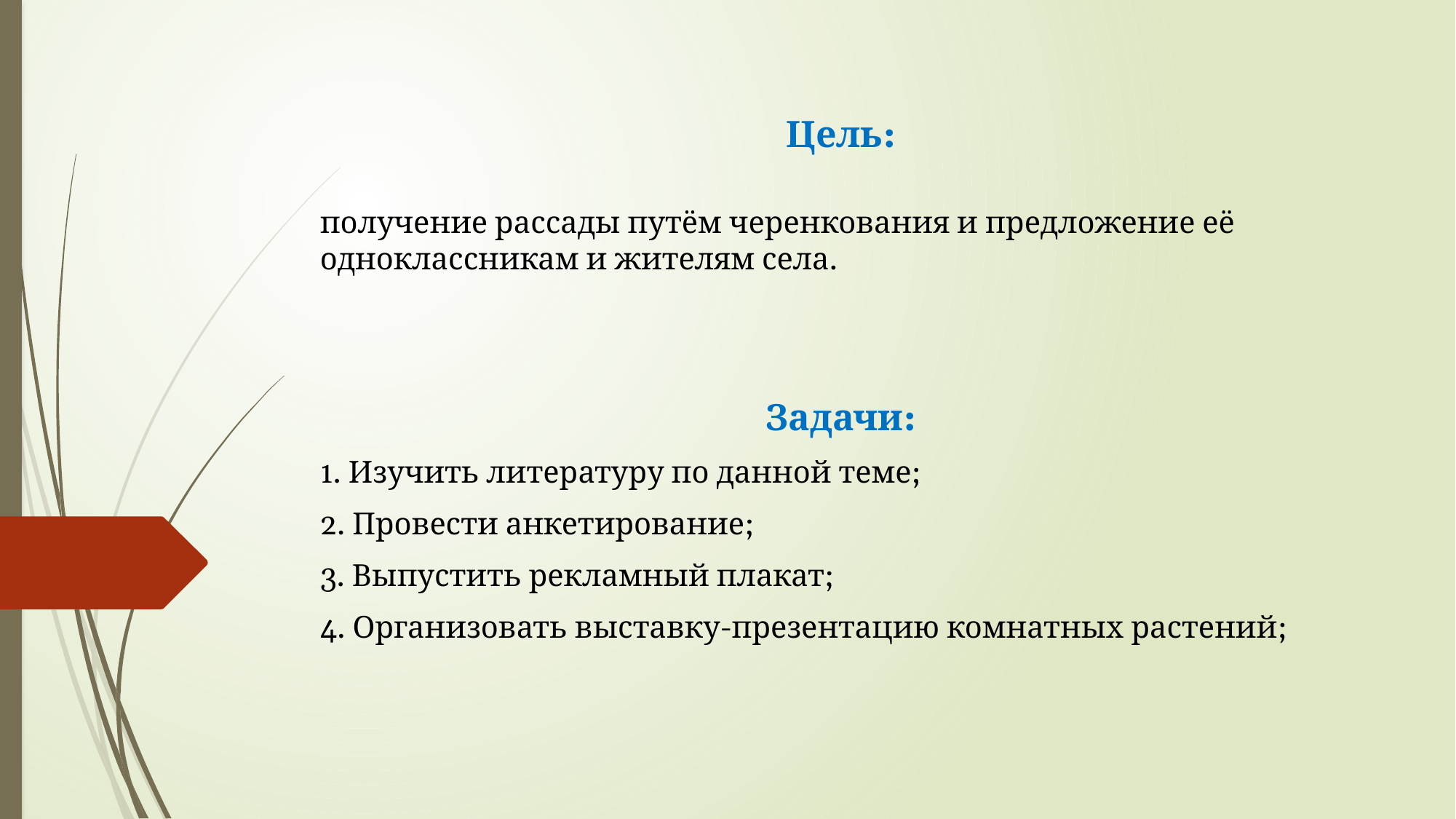

# Цель:
получение рассады путём черенкования и предложение её одноклассникам и жителям села.

Задачи:
1. Изучить литературу по данной теме;
2. Провести анкетирование;
3. Выпустить рекламный плакат;
4. Организовать выставку-презентацию комнатных растений;